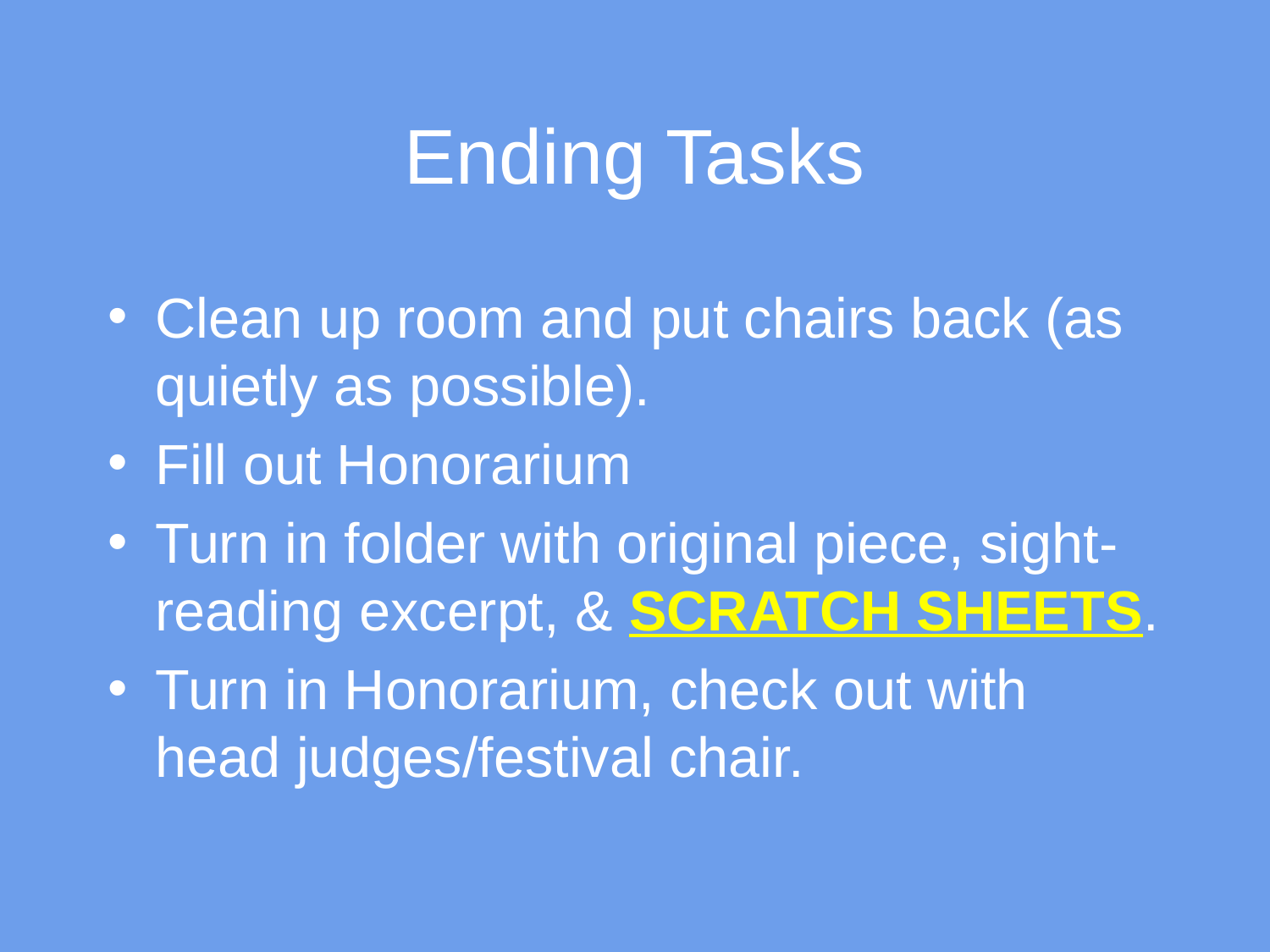

# Ending Tasks
Clean up room and put chairs back (as quietly as possible).
Fill out Honorarium
Turn in folder with original piece, sight-reading excerpt, & SCRATCH SHEETS.
Turn in Honorarium, check out with head judges/festival chair.